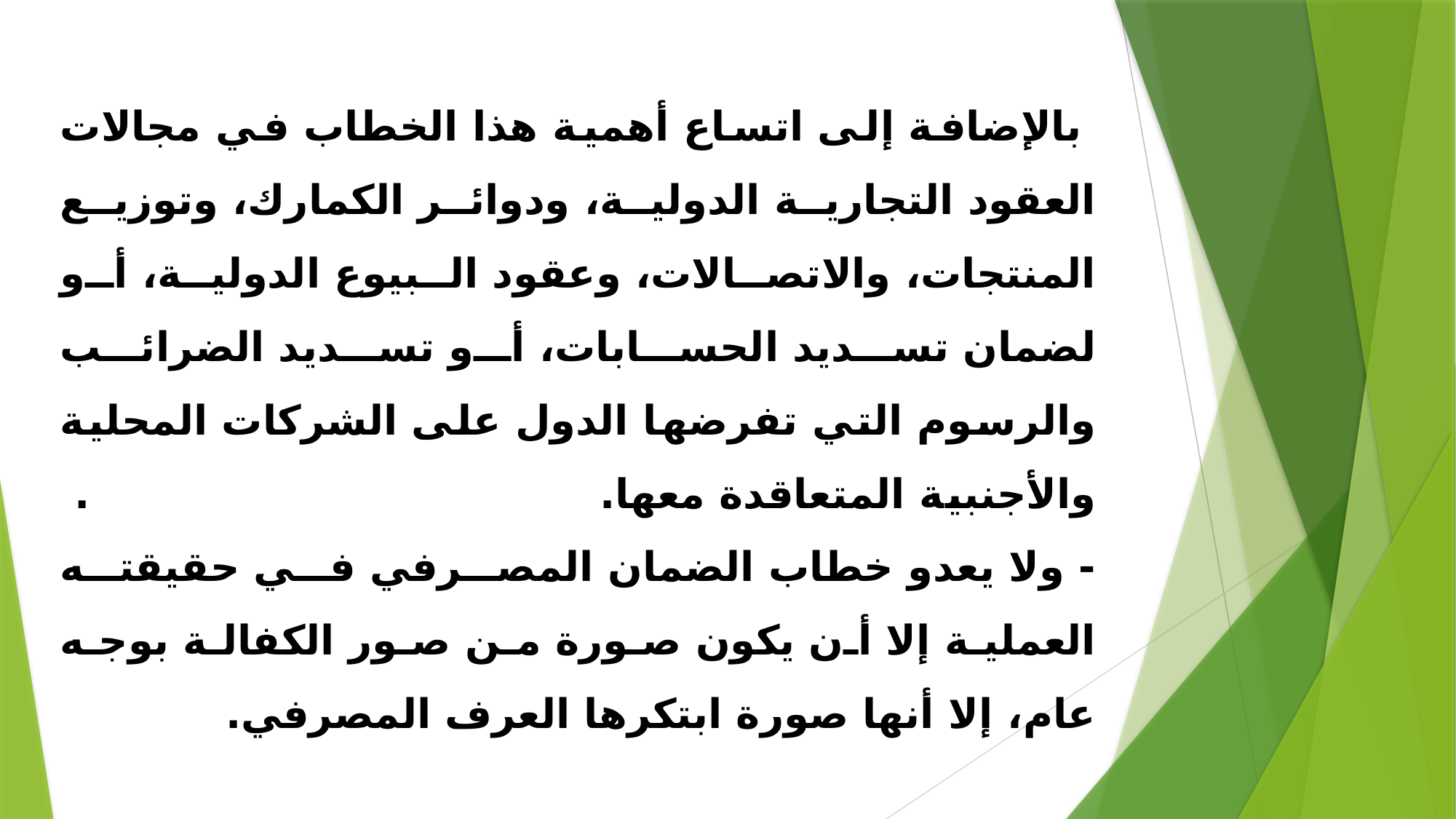

# بالإضافة إلى اتساع أهمية هذا الخطاب في مجالات العقود التجارية الدولية، ودوائر الكمارك، وتوزيع المنتجات، والاتصالات، وعقود البيوع الدولية، أو لضمان تسديد الحسابات، أو تسديد الضرائب والرسوم التي تفرضها الدول على الشركات المحلية والأجنبية المتعاقدة معها.                                    . - ولا يعدو خطاب الضمان المصرفي في حقيقته العملية إلا أن يكون صورة من صور الكفالة بوجه عام، إلا أنها صورة ابتكرها العرف المصرفي.